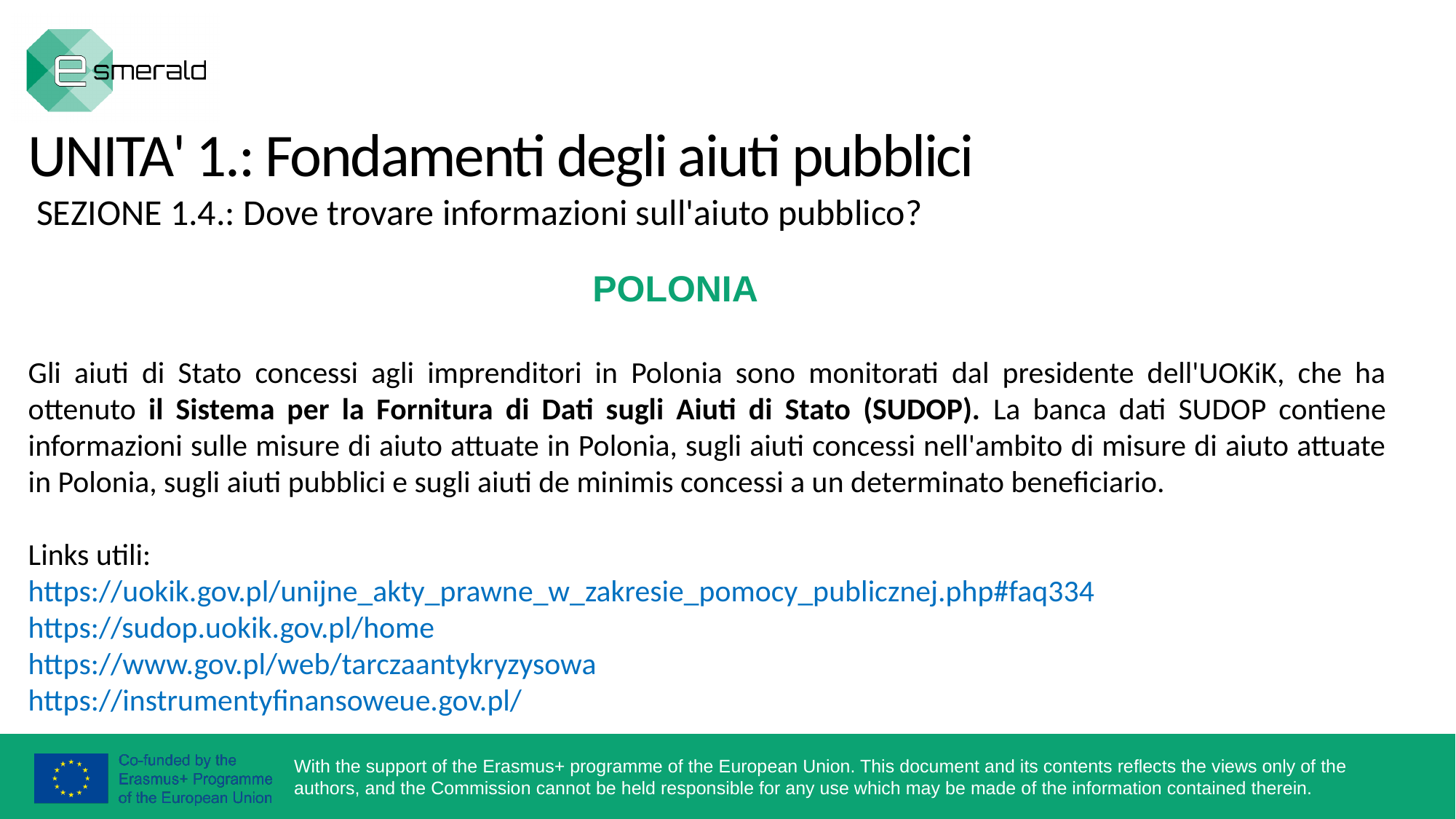

UNITA' 1.: Fondamenti degli aiuti pubblici
 SEZIONE 1.4.: Dove trovare informazioni sull'aiuto pubblico?

                                                                          	   POLONIA

Gli aiuti di Stato concessi agli imprenditori in Polonia sono monitorati dal presidente dell'UOKiK, che ha ottenuto il Sistema per la Fornitura di Dati sugli Aiuti di Stato (SUDOP). La banca dati SUDOP contiene informazioni sulle misure di aiuto attuate in Polonia, sugli aiuti concessi nell'ambito di misure di aiuto attuate in Polonia, sugli aiuti pubblici e sugli aiuti de minimis concessi a un determinato beneficiario.

Links utili:
https://uokik.gov.pl/unijne_akty_prawne_w_zakresie_pomocy_publicznej.php#faq334
https://sudop.uokik.gov.pl/home
https://www.gov.pl/web/tarczaantykryzysowa
https://instrumentyfinansoweue.gov.pl/